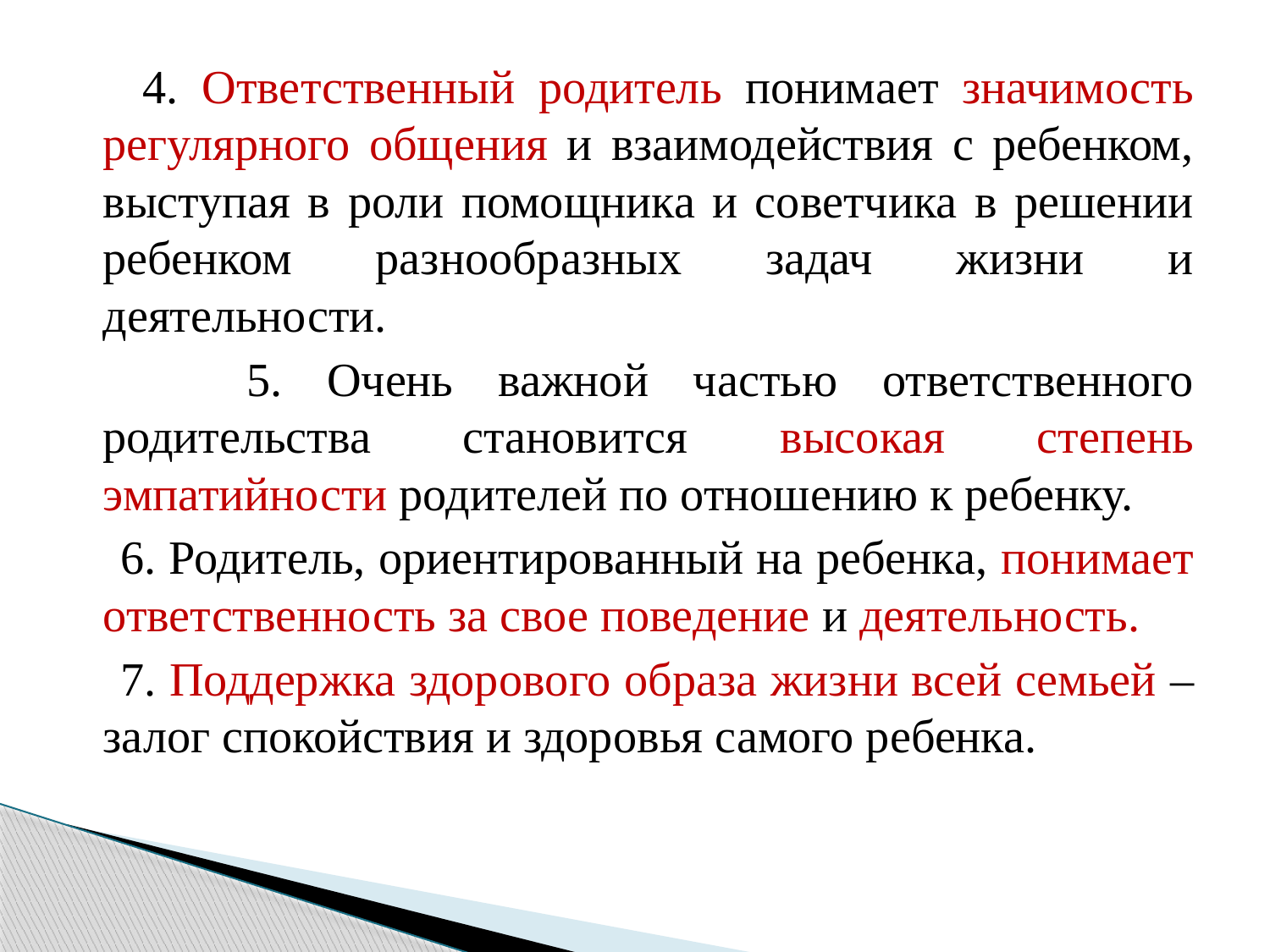

4. Ответственный родитель понимает значимость регулярного общения и взаимодействия с ребенком, выступая в роли помощника и советчика в решении ребенком разнообразных задач жизни и деятельности.
    5. Очень важной частью ответственного родительства становится высокая степень эмпатийности родителей по отношению к ребенку.
    6. Родитель, ориентированный на ребенка, понимает ответственность за свое поведение и деятельность.
    7. Поддержка здорового образа жизни всей семьей – залог спокойствия и здоровья самого ребенка.